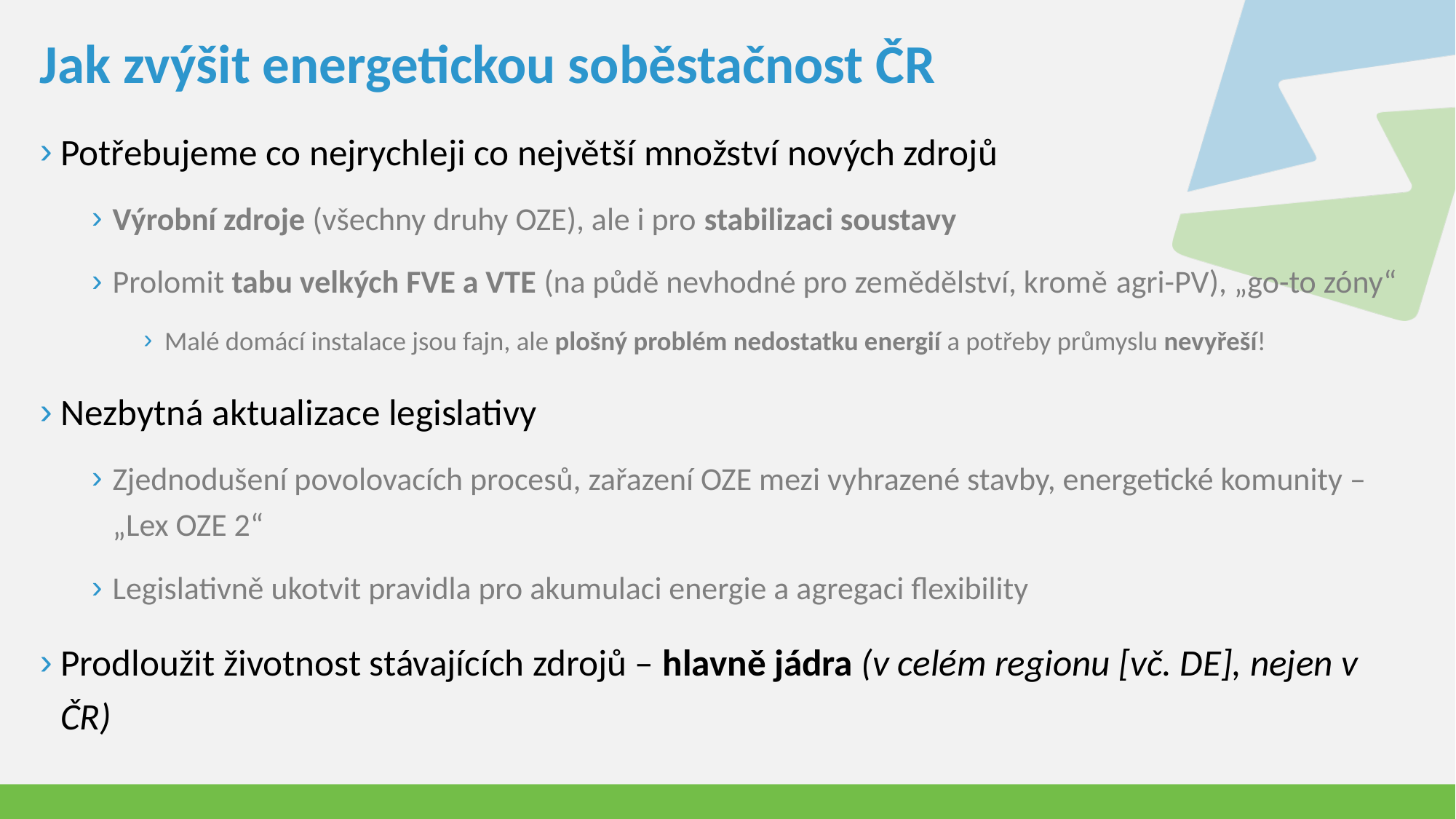

# Jak zvýšit energetickou soběstačnost ČR
Potřebujeme co nejrychleji co největší množství nových zdrojů
Výrobní zdroje (všechny druhy OZE), ale i pro stabilizaci soustavy
Prolomit tabu velkých FVE a VTE (na půdě nevhodné pro zemědělství, kromě agri-PV), „go-to zóny“
Malé domácí instalace jsou fajn, ale plošný problém nedostatku energií a potřeby průmyslu nevyřeší!
Nezbytná aktualizace legislativy
Zjednodušení povolovacích procesů, zařazení OZE mezi vyhrazené stavby, energetické komunity – „Lex OZE 2“
Legislativně ukotvit pravidla pro akumulaci energie a agregaci flexibility
Prodloužit životnost stávajících zdrojů – hlavně jádra (v celém regionu [vč. DE], nejen v ČR)